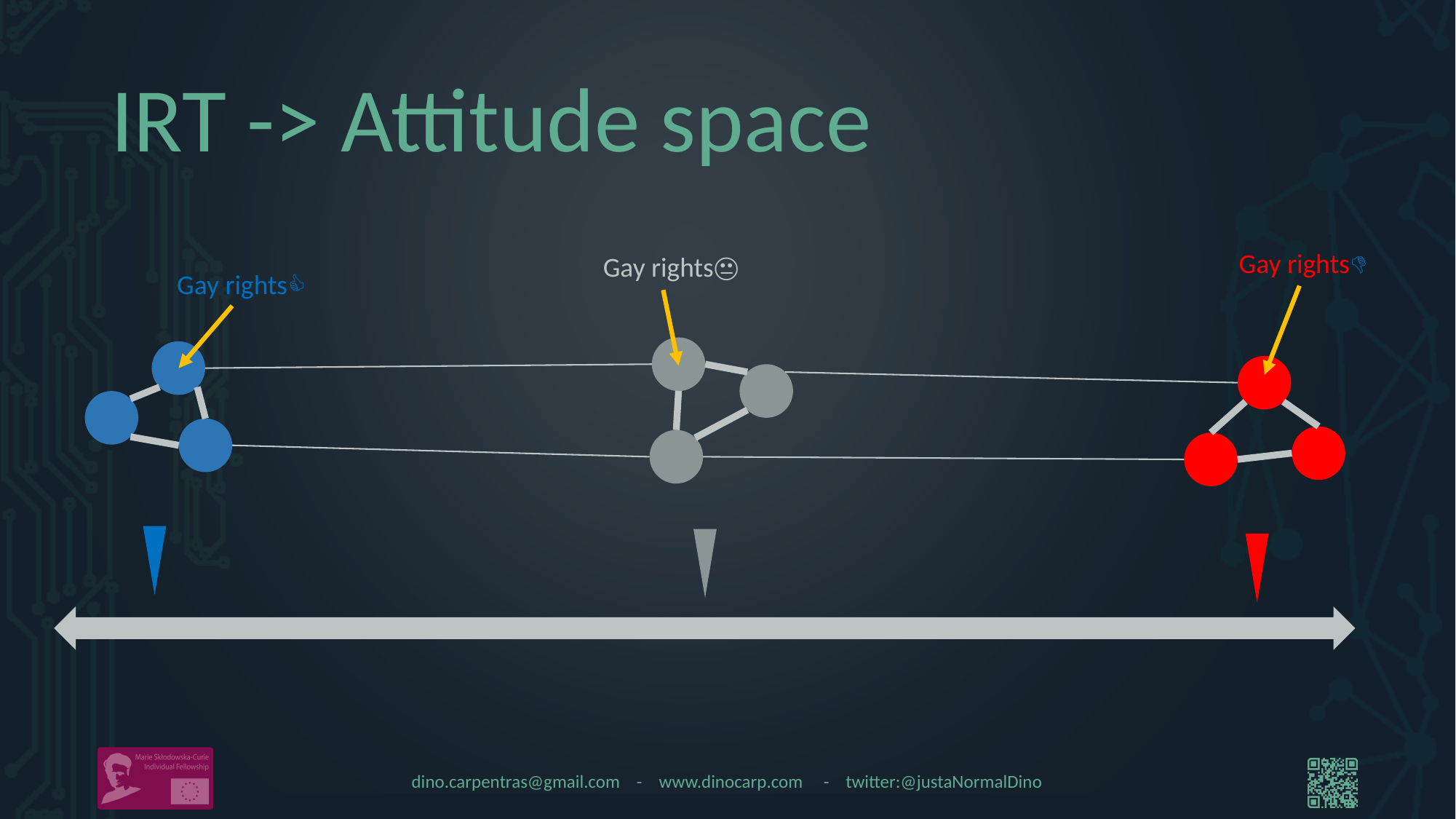

# IRT -> Attitude space
Gay rights👎
Gay rights😐
Gay rights👍